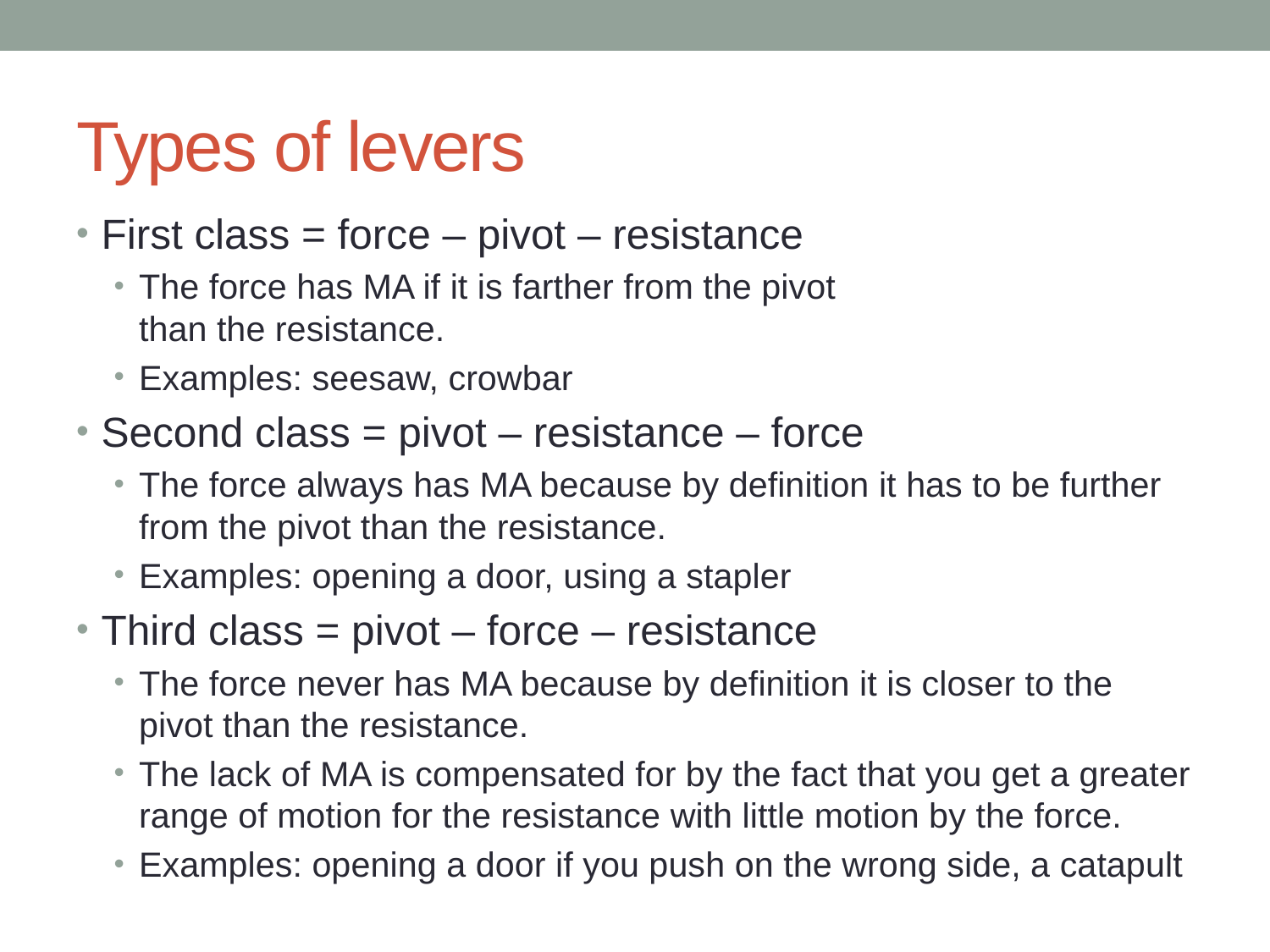

# Types of levers
First class = force – pivot – resistance
The force has MA if it is farther from the pivot                                 than the resistance.
Examples: seesaw, crowbar
Second class = pivot – resistance – force
The force always has MA because by definition it has to be further from the pivot than the resistance.
Examples: opening a door, using a stapler
Third class = pivot – force – resistance
The force never has MA because by definition it is closer to the pivot than the resistance.
The lack of MA is compensated for by the fact that you get a greater range of motion for the resistance with little motion by the force.
Examples: opening a door if you push on the wrong side, a catapult